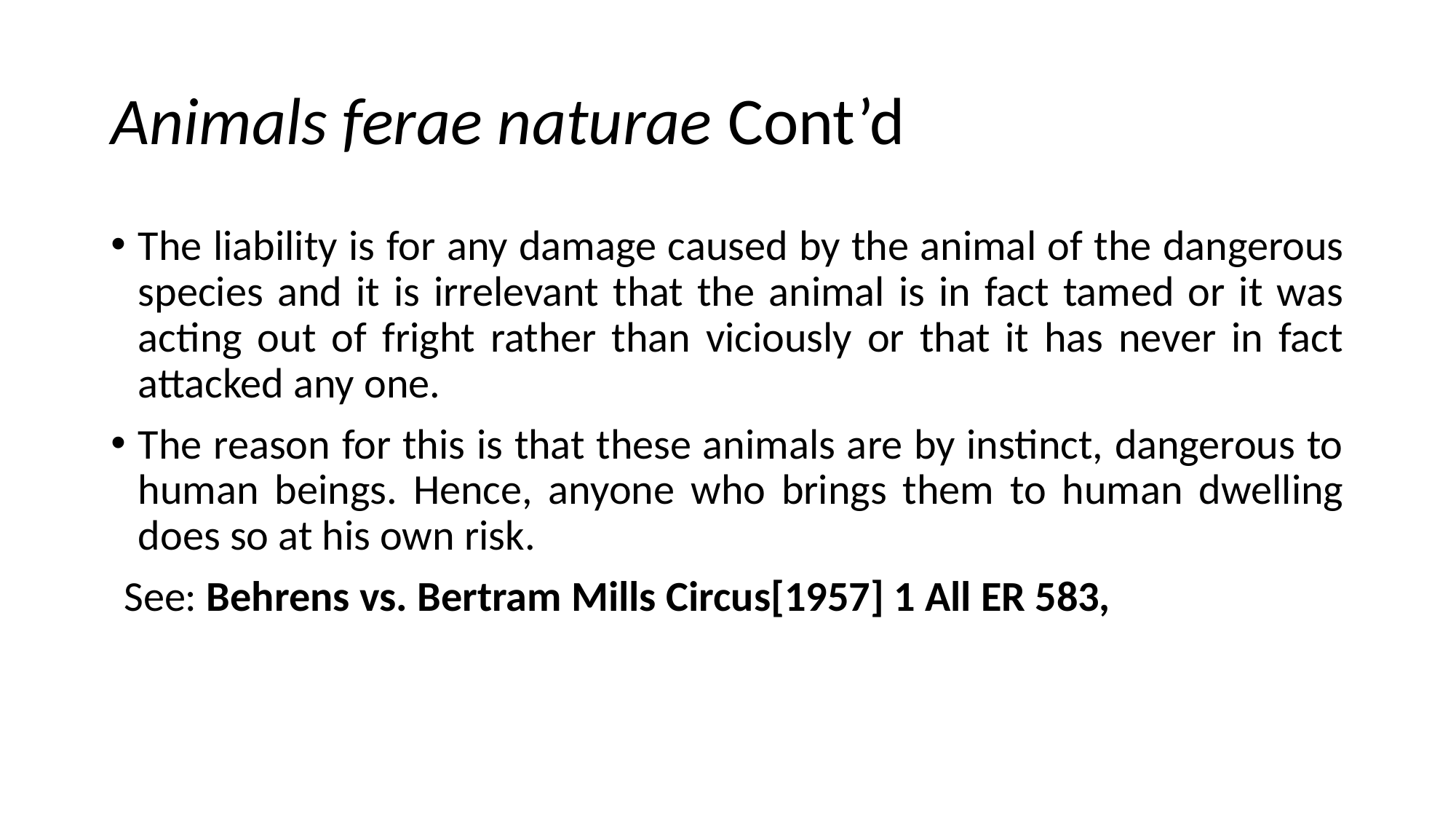

# Animals ferae naturae Cont’d
The liability is for any damage caused by the animal of the dangerous species and it is irrelevant that the animal is in fact tamed or it was acting out of fright rather than viciously or that it has never in fact attacked any one.
The reason for this is that these animals are by instinct, dangerous to human beings. Hence, anyone who brings them to human dwelling does so at his own risk.
See: Behrens vs. Bertram Mills Circus[1957] 1 All ER 583,